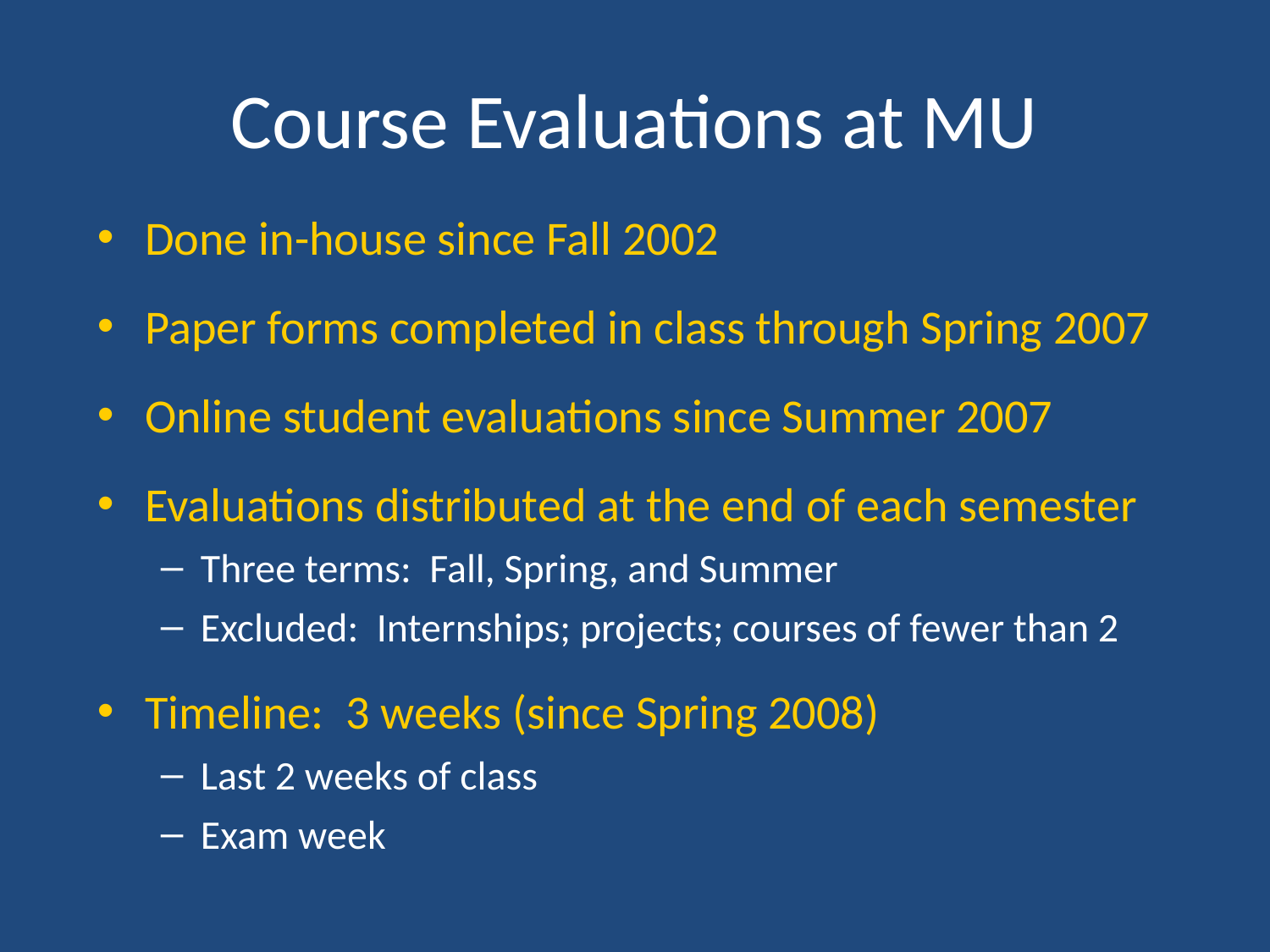

# Course Evaluations at MU
Done in-house since Fall 2002
Paper forms completed in class through Spring 2007
Online student evaluations since Summer 2007
Evaluations distributed at the end of each semester
Three terms:  Fall, Spring, and Summer
Excluded:  Internships; projects; courses of fewer than 2
Timeline:  3 weeks (since Spring 2008)
Last 2 weeks of class
Exam week